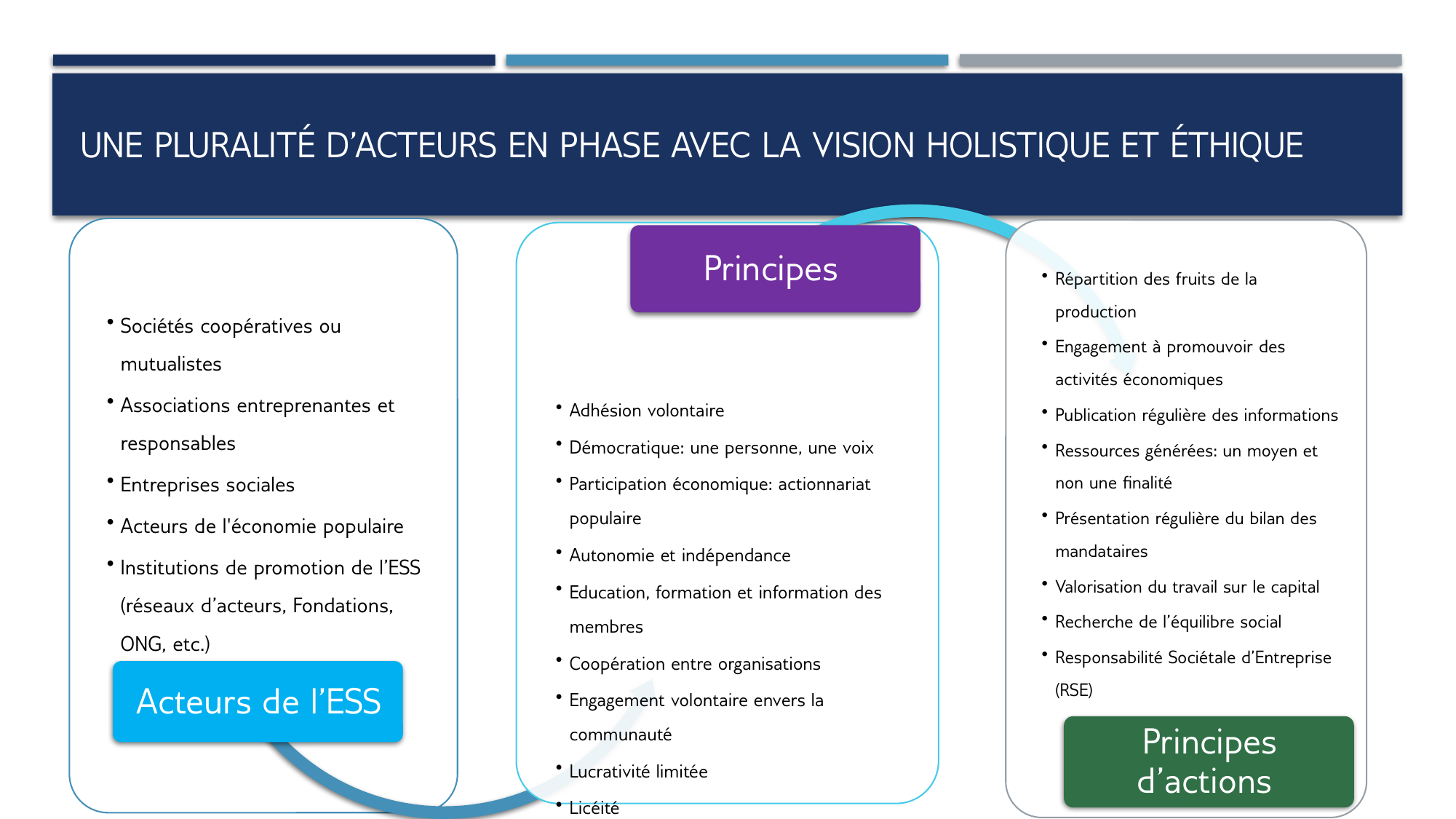

# Une pluralité d’acteurs en phase avec la vision holistique et éthique

Sociétés coopératives ou mutualistes
Associations entreprenantes et responsables
Entreprises sociales
Acteurs de l'économie populaire
Institutions de promotion de l’ESS (réseaux d’acteurs, Fondations, ONG, etc.)
Acteurs de l’ESS
Adhésion volontaire
Démocratique: une personne, une voix
Participation économique: actionnariat populaire
Autonomie et indépendance
Education, formation et information des membres
Coopération entre organisations
Engagement volontaire envers la communauté
Lucrativité limitée
Licéité
Principes
Répartition des fruits de la production
Engagement à promouvoir des activités économiques
Publication régulière des informations
Ressources générées: un moyen et non une finalité
Présentation régulière du bilan des mandataires
Valorisation du travail sur le capital
Recherche de l’équilibre social
Responsabilité Sociétale d’Entreprise (RSE)
Principes d’actions